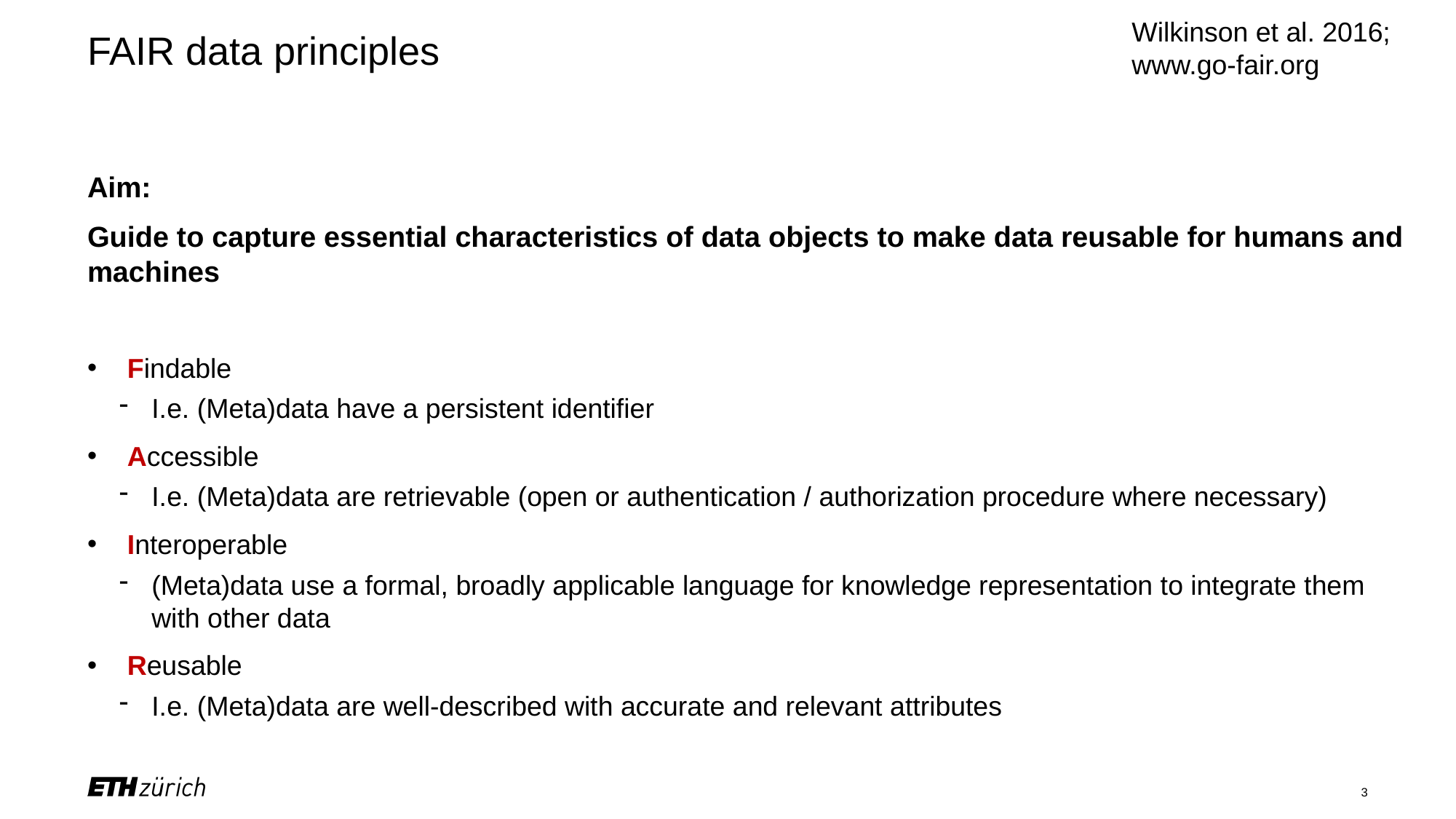

Wilkinson et al. 2016;      www.go-fair.org
# FAIR data principles
Aim:
Guide to capture essential characteristics of data objects to make data reusable for humans and machines

 Findable
I.e. (Meta)data have a persistent identifier
 Accessible
I.e. (Meta)data are retrievable (open or authentication / authorization procedure where necessary)
 Interoperable
(Meta)data use a formal, broadly applicable language for knowledge representation to integrate them with other data
 Reusable
I.e. (Meta)data are well-described with accurate and relevant attributes
3